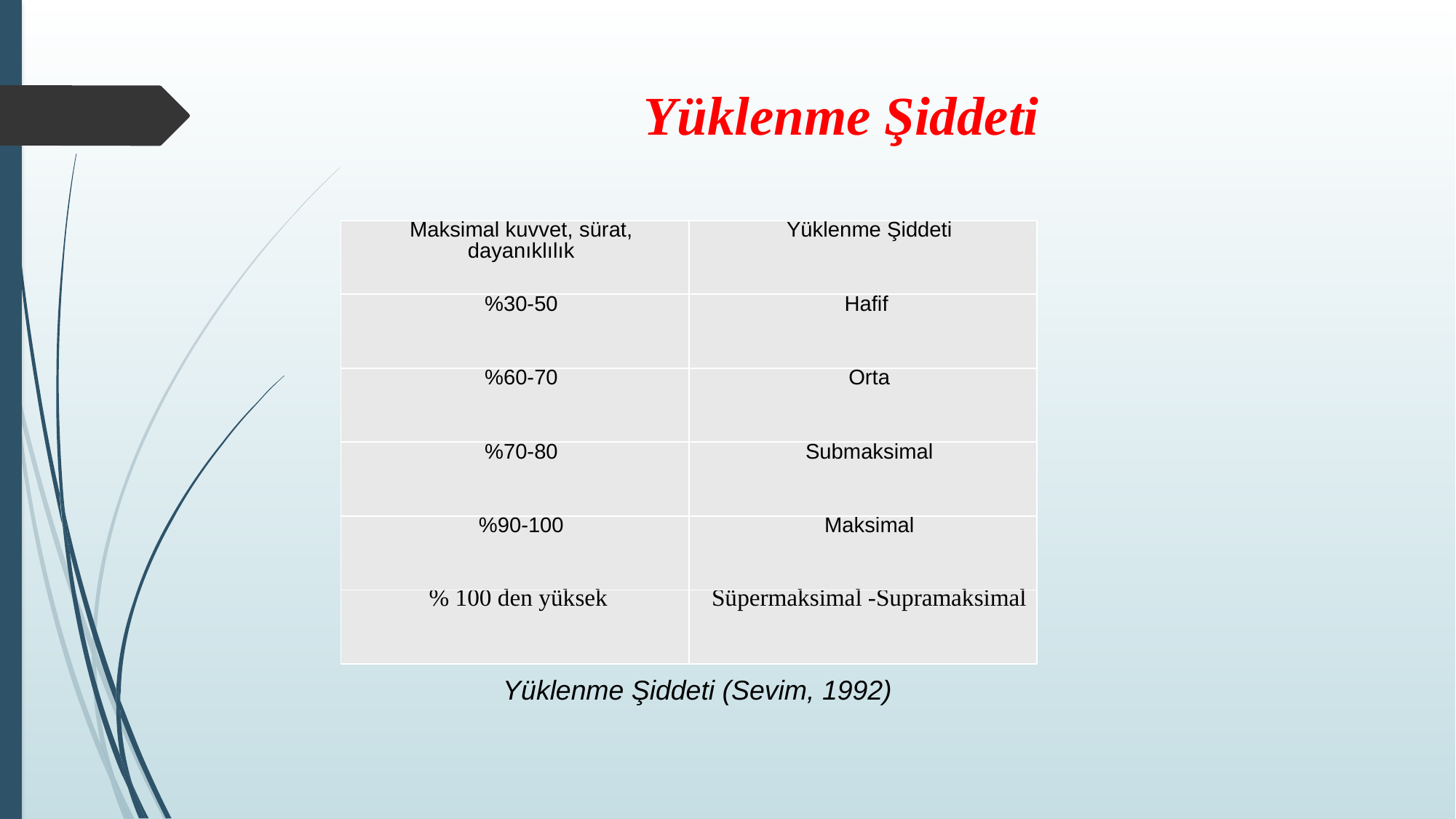

# Yüklenme Şiddeti
| Maksimal kuvvet, sürat, dayanıklılık | Yüklenme Şiddeti |
| --- | --- |
| %30-50 | Hafif |
| %60-70 | Orta |
| %70-80 | Submaksimal |
| %90-100 | Maksimal |
| % 100 den yüksek | Süpermaksimal -Supramaksimal |
Yüklenme Şiddeti (Sevim, 1992)